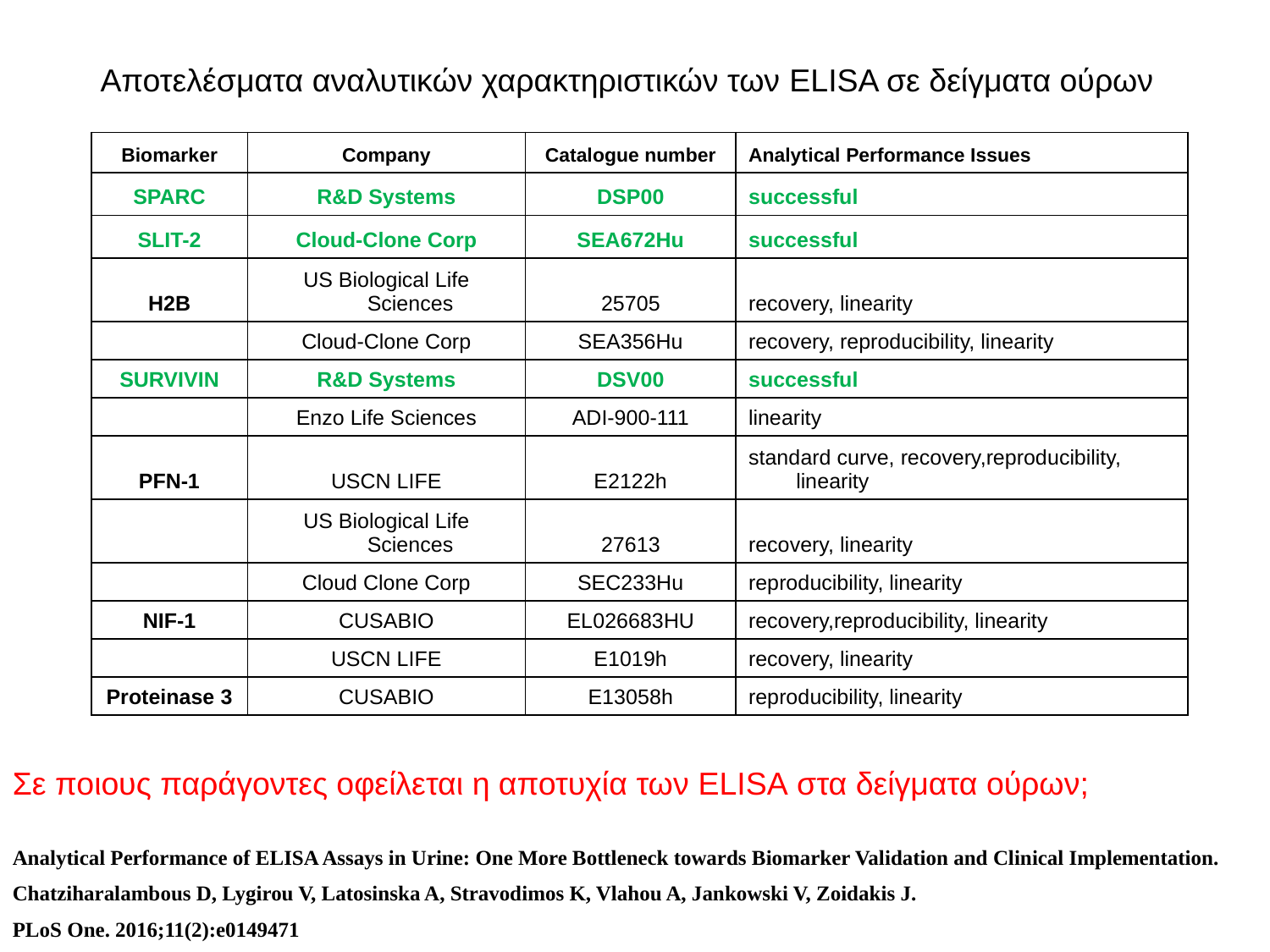

Αποτελέσματα αναλυτικών χαρακτηριστικών των ELISA σε δείγματα ούρων
| Biomarker | Company | Catalogue number | Analytical Performance Issues |
| --- | --- | --- | --- |
| SPARC | R&D Systems | DSP00 | successful |
| SLIT-2 | Cloud-Clone Corp | SEA672Hu | successful |
| H2B | US Biological Life Sciences | 25705 | recovery, linearity |
|  | Cloud-Clone Corp | SEA356Hu | recovery, reproducibility, linearity |
| SURVIVIN | R&D Systems | DSV00 | successful |
|  | Enzo Life Sciences | ADI-900-111 | linearity |
| PFN-1 | USCN LIFE | E2122h | standard curve, recovery,reproducibility, linearity |
|  | US Biological Life Sciences | 27613 | recovery, linearity |
|  | Cloud Clone Corp | SEC233Hu | reproducibility, linearity |
| NIF-1 | CUSABIO | EL026683HU | recovery,reproducibility, linearity |
|  | USCN LIFE | E1019h | recovery, linearity |
| Proteinase 3 | CUSABIO | E13058h | reproducibility, linearity |
Σε ποιους παράγοντες οφείλεται η αποτυχία των ELISA στα δείγματα ούρων;
Analytical Performance of ELISA Assays in Urine: One More Bottleneck towards Biomarker Validation and Clinical Implementation.
Chatziharalambous D, Lygirou V, Latosinska A, Stravodimos K, Vlahou A, Jankowski V, Zoidakis J.
PLoS One. 2016;11(2):e0149471